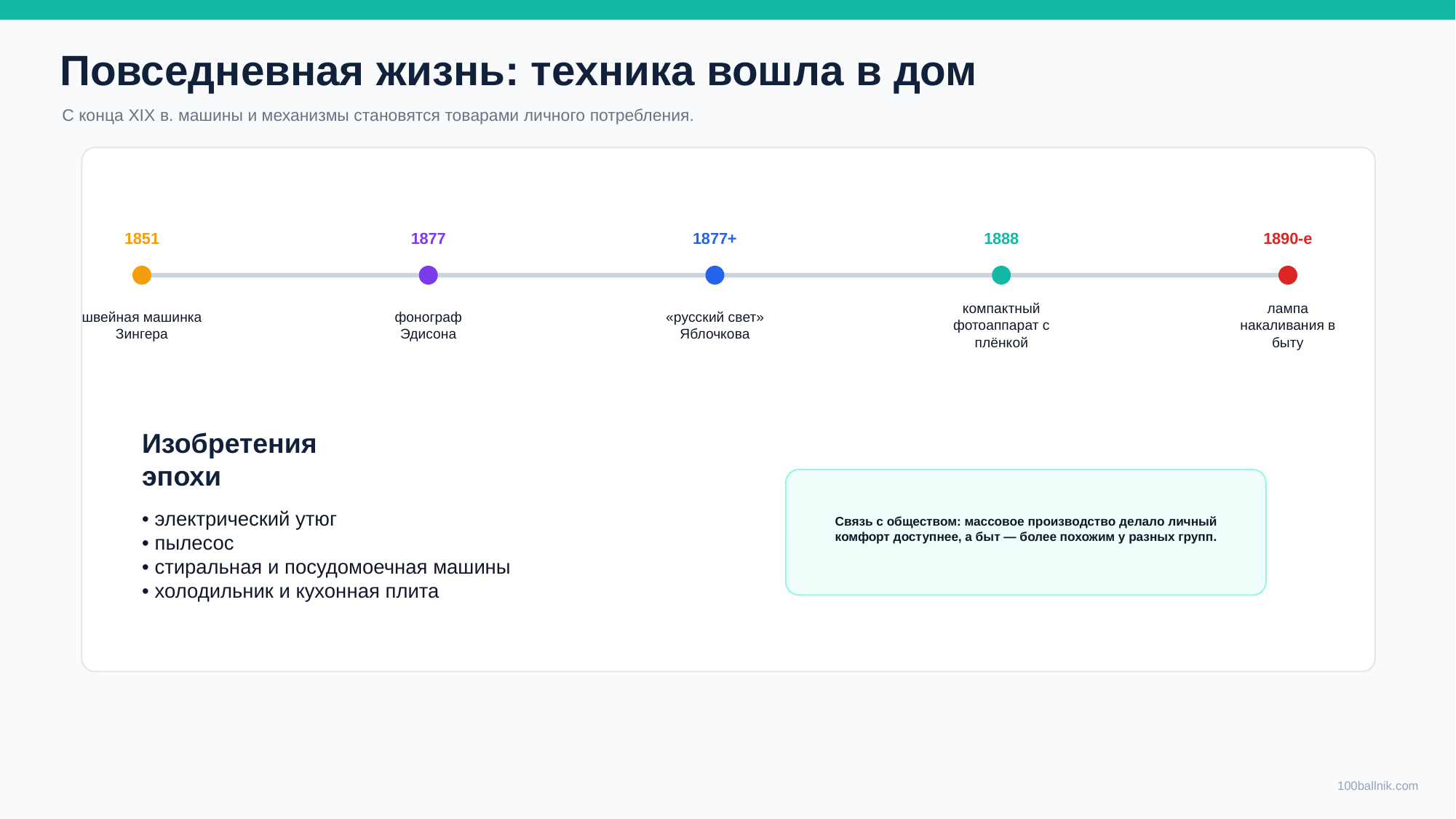

Повседневная жизнь: техника вошла в дом
С конца XIX в. машины и механизмы становятся товарами личного потребления.

1851
1877
1877+
1888
1890-е

швейная машинка Зингера
фонограф Эдисона
«русский свет» Яблочкова
компактный фотоаппарат с плёнкой
лампа накаливания в быту
Изобретения эпохи

• электрический утюг
• пылесос
• стиральная и посудомоечная машины
• холодильник и кухонная плита
Связь с обществом: массовое производство делало личный комфорт доступнее, а быт — более похожим у разных групп.
100ballnik.com